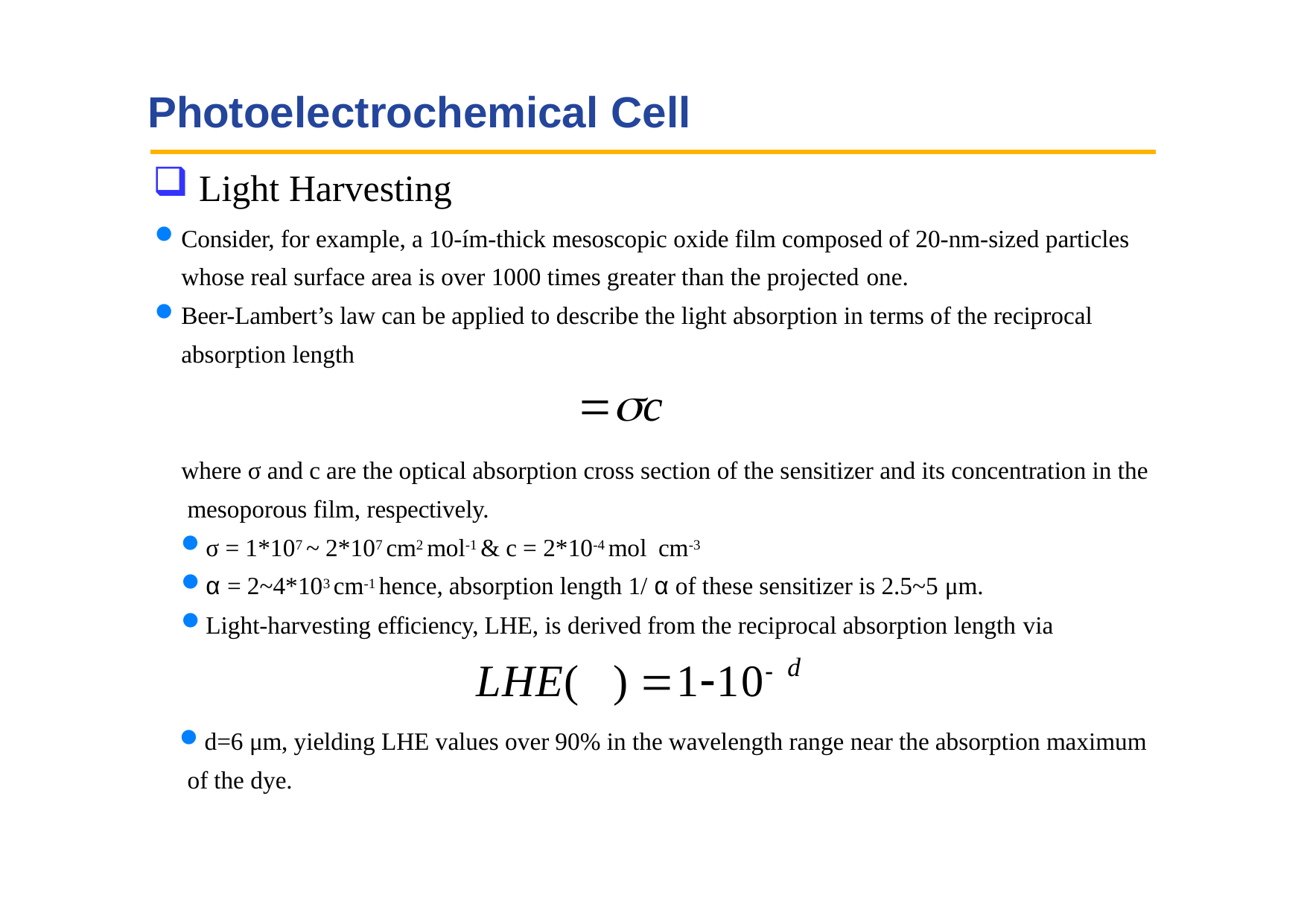

Photoelectrochemical Cell
Light Harvesting
Consider, for example, a 10-ím-thick mesoscopic oxide film composed of 20-nm-sized particles  whose real surface area is over 1000 times greater than the projected one.
Beer-Lambert’s law can be applied to describe the light absorption in terms of the reciprocal  absorption length
=σc
where σ and c are the optical absorption cross section of the sensitizer and its concentration in the  mesoporous film, respectively.
σ = 1*107 ~ 2*107 cm2 mol-1 & c = 2*10-4 mol cm-3
α = 2~4*103 cm-1 hence, absorption length 1/ α of these sensitizer is 2.5~5 μm.
Light-harvesting efficiency, LHE, is derived from the reciprocal absorption length via

d
LHE(	) =1−10−
d=6 μm, yielding LHE values over 90% in the wavelength range near the absorption maximum  of the dye.